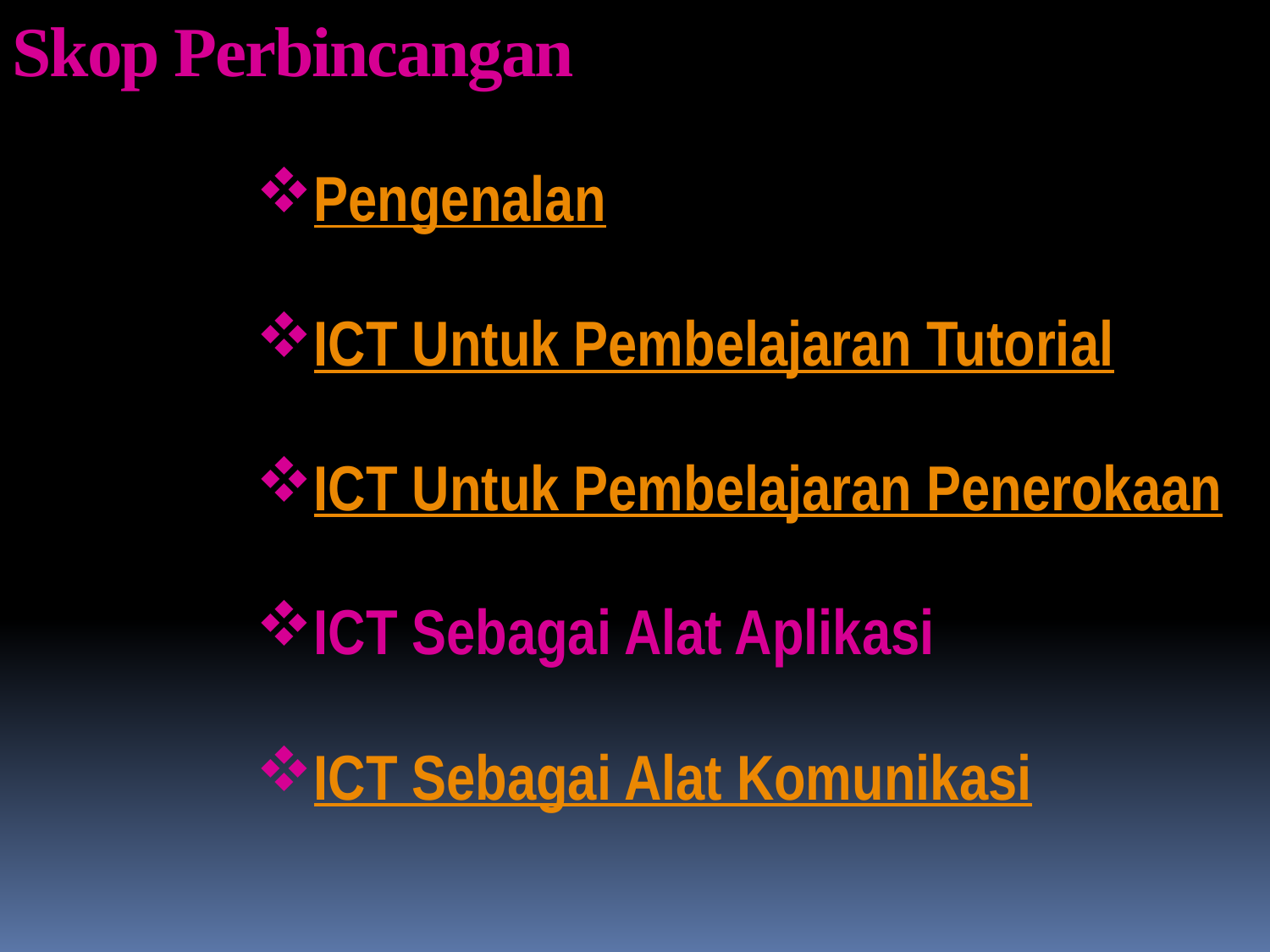

Skop Perbincangan
Pengenalan

ICT Untuk Pembelajaran Tutorial

ICT Untuk Pembelajaran Penerokaan

ICT Sebagai Alat Aplikasi
ICT Sebagai Alat Komunikasi